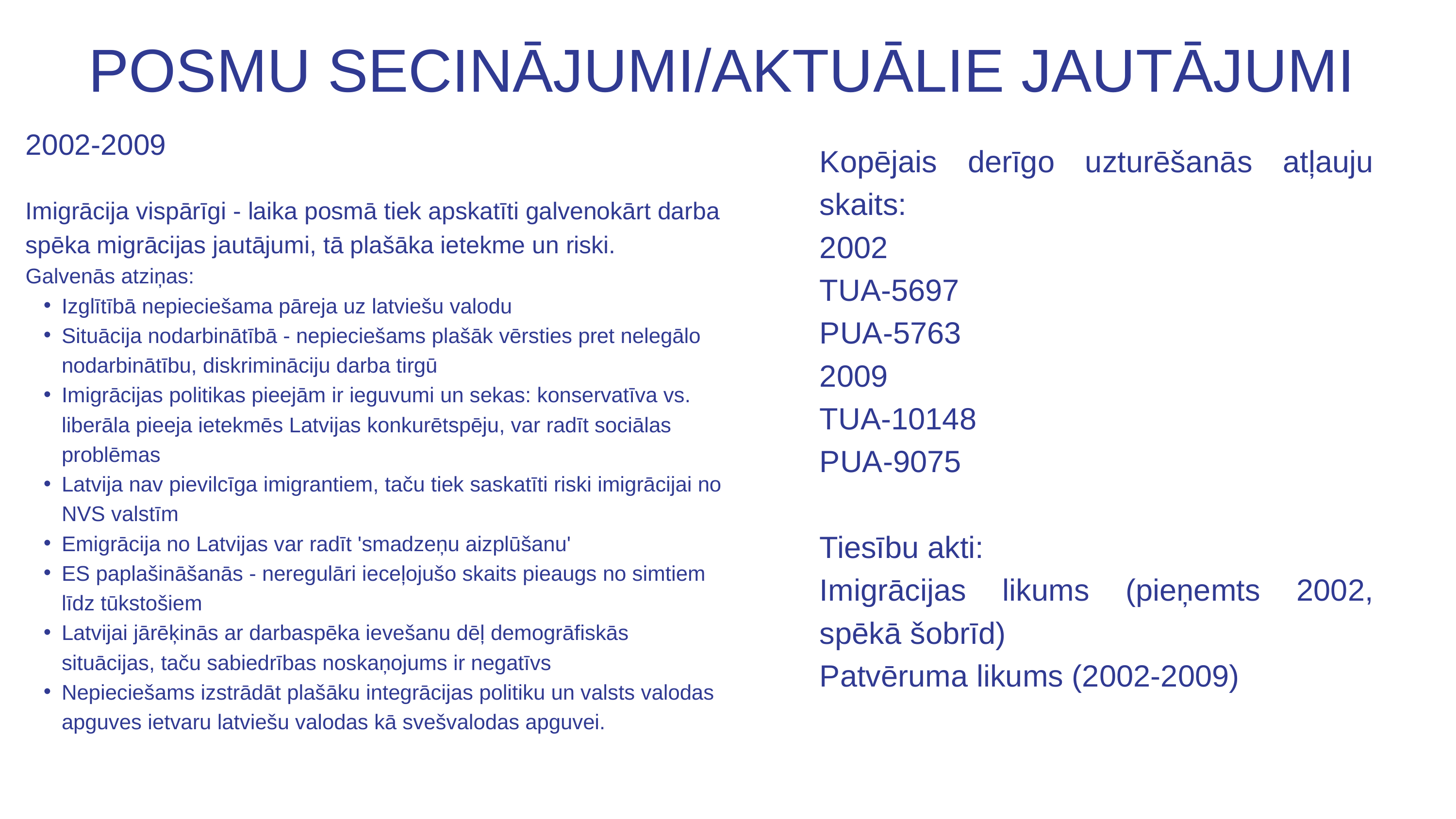

POSMU SECINĀJUMI/AKTUĀLIE JAUTĀJUMI
2002-2009

Imigrācija vispārīgi - laika posmā tiek apskatīti galvenokārt darba spēka migrācijas jautājumi, tā plašāka ietekme un riski.
Galvenās atziņas:
Izglītībā nepieciešama pāreja uz latviešu valodu
Situācija nodarbinātībā - nepieciešams plašāk vērsties pret nelegālo nodarbinātību, diskrimināciju darba tirgū
Imigrācijas politikas pieejām ir ieguvumi un sekas: konservatīva vs. liberāla pieeja ietekmēs Latvijas konkurētspēju, var radīt sociālas problēmas
Latvija nav pievilcīga imigrantiem, taču tiek saskatīti riski imigrācijai no NVS valstīm
Emigrācija no Latvijas var radīt 'smadzeņu aizplūšanu'
ES paplašināšanās - neregulāri ieceļojušo skaits pieaugs no simtiem līdz tūkstošiem
Latvijai jārēķinās ar darbaspēka ievešanu dēļ demogrāfiskās situācijas, taču sabiedrības noskaņojums ir negatīvs
Nepieciešams izstrādāt plašāku integrācijas politiku un valsts valodas apguves ietvaru latviešu valodas kā svešvalodas apguvei.

Kopējais derīgo uzturēšanās atļauju skaits:
2002
TUA-5697
PUA-5763
2009
TUA-10148
PUA-9075

Tiesību akti:
Imigrācijas likums (pieņemts 2002, spēkā šobrīd)
Patvēruma likums (2002-2009)